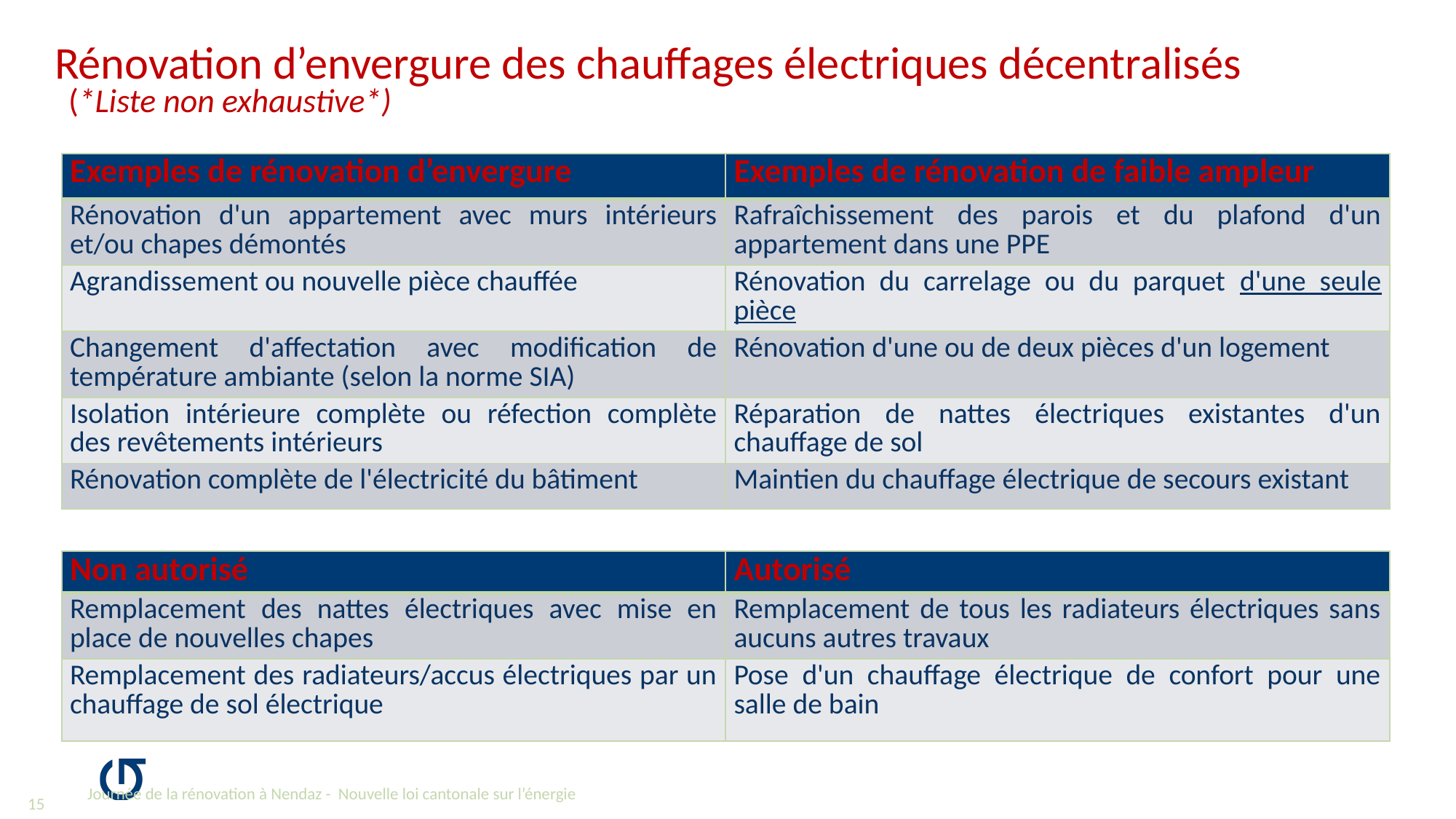

# Rénovation d’envergure des chauffages électriques décentralisés
 (*Liste non exhaustive*)
| Exemples de rénovation d’envergure | Exemples de rénovation de faible ampleur |
| --- | --- |
| Rénovation d'un appartement avec murs intérieurs et/ou chapes démontés | Rafraîchissement des parois et du plafond d'un appartement dans une PPE |
| Agrandissement ou nouvelle pièce chauffée | Rénovation du carrelage ou du parquet d'une seule pièce |
| Changement d'affectation avec modification de température ambiante (selon la norme SIA) | Rénovation d'une ou de deux pièces d'un logement |
| Isolation intérieure complète ou réfection complète des revêtements intérieurs | Réparation de nattes électriques existantes d'un chauffage de sol |
| Rénovation complète de l'électricité du bâtiment | Maintien du chauffage électrique de secours existant |
| Non autorisé | Autorisé |
| --- | --- |
| Remplacement des nattes électriques avec mise en place de nouvelles chapes | Remplacement de tous les radiateurs électriques sans aucuns autres travaux |
| Remplacement des radiateurs/accus électriques par un chauffage de sol électrique | Pose d'un chauffage électrique de confort pour une salle de bain |
Journée de la rénovation à Nendaz -  Nouvelle loi cantonale sur l’énergie
15